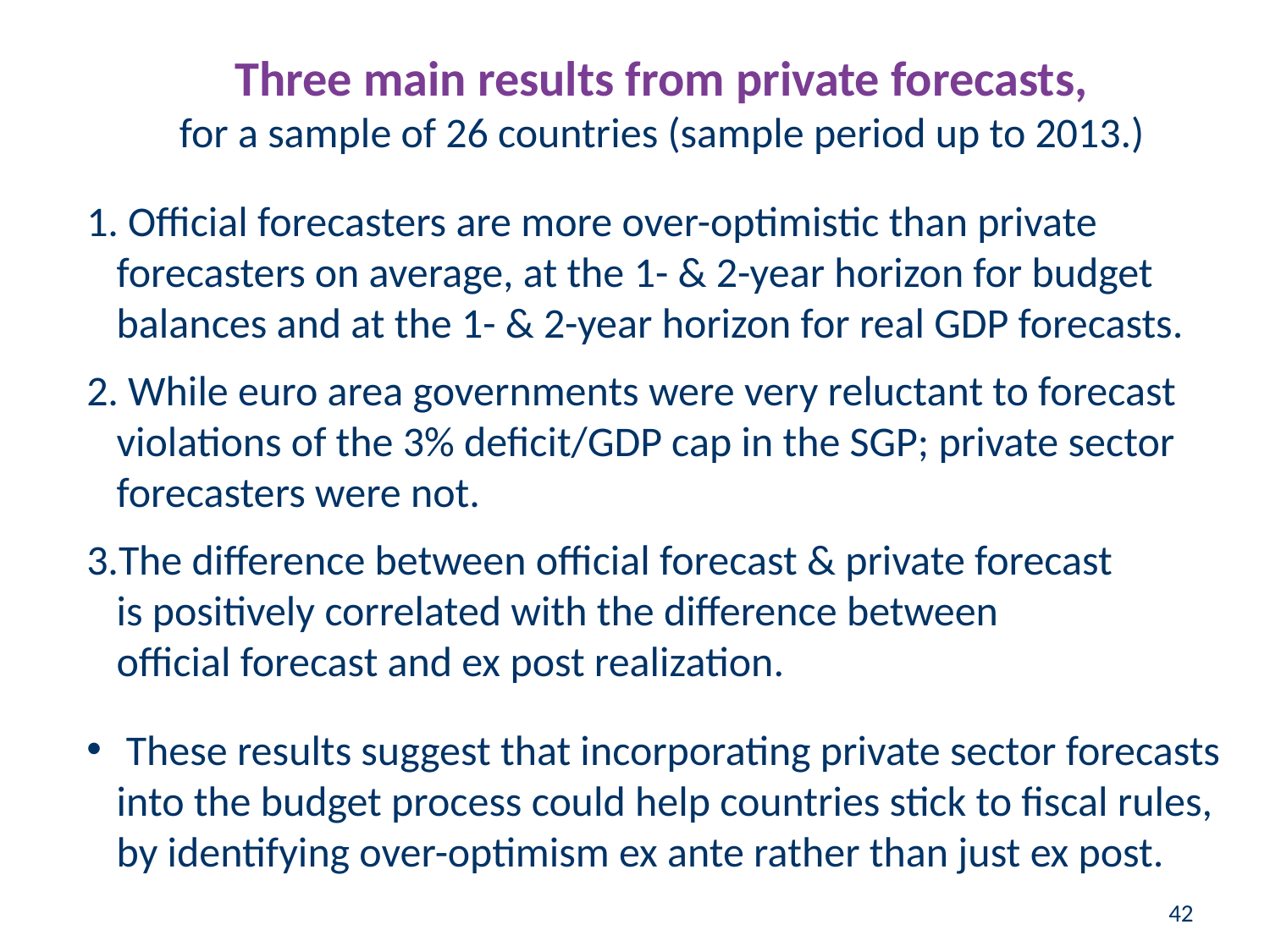

Three main results from private forecasts,
for a sample of 26 countries (sample period up to 2013.)
 Official forecasters are more over-optimistic than private forecasters on average, at the 1- & 2-year horizon for budget balances and at the 1- & 2-year horizon for real GDP forecasts.
 While euro area governments were very reluctant to forecast violations of the 3% deficit/GDP cap in the SGP; private sector forecasters were not.
The difference between official forecast & private forecast
is positively correlated with the difference between
official forecast and ex post realization.
 These results suggest that incorporating private sector forecasts into the budget process could help countries stick to fiscal rules,
by identifying over-optimism ex ante rather than just ex post.
42